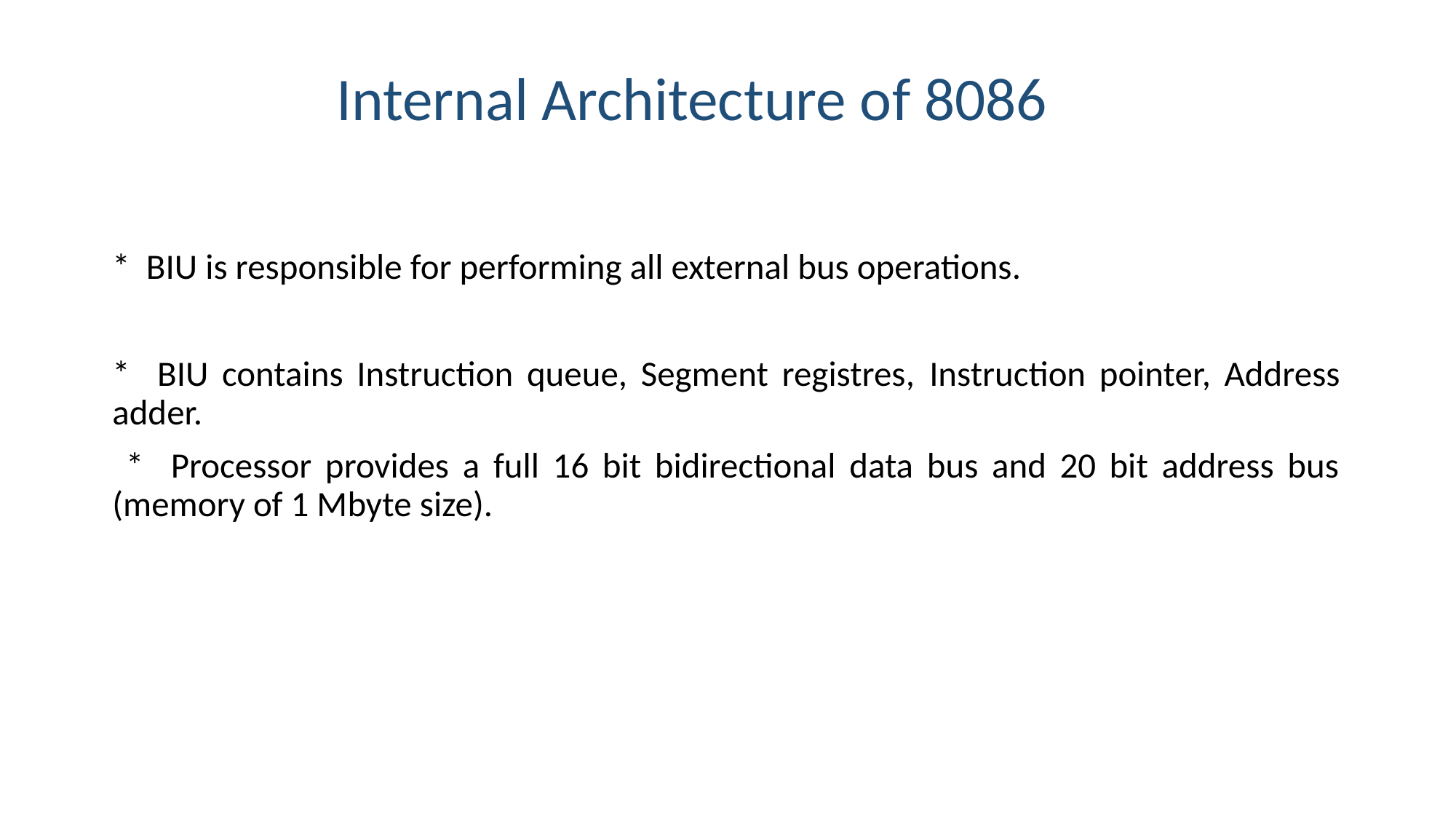

Internal Architecture of 8086

*  BIU is responsible for performing all external bus operations.

*  BIU contains Instruction queue, Segment registres, Instruction pointer, Address adder.
 *  Processor provides a full 16 bit bidirectional data bus and 20 bit address bus (memory of 1 Mbyte size).

 contains Control circuitry, Instruction décoder, ALU, Pointer and Index register, Flag register.